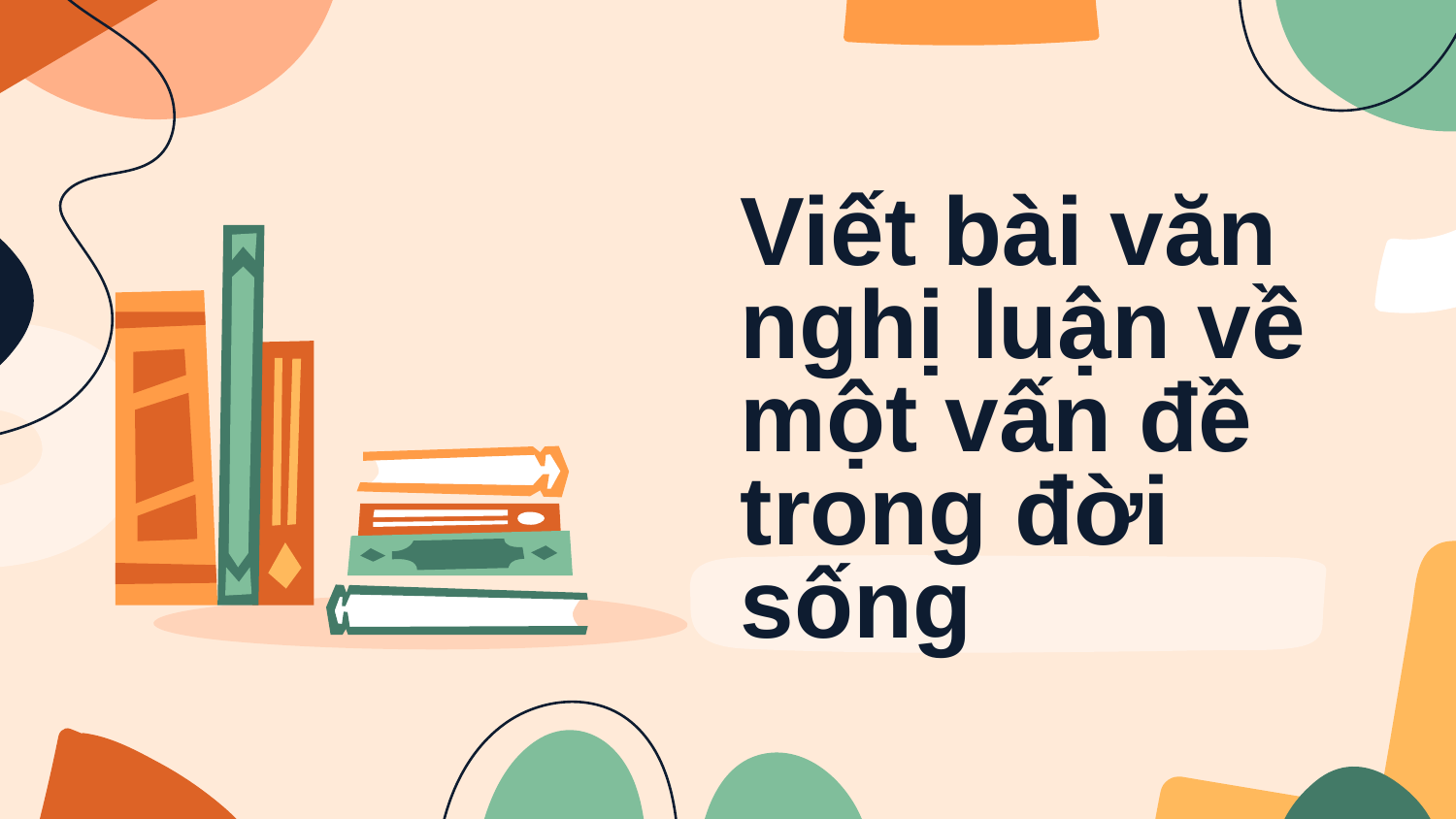

# Viết bài văn nghị luận về một vấn đề trong đời sống